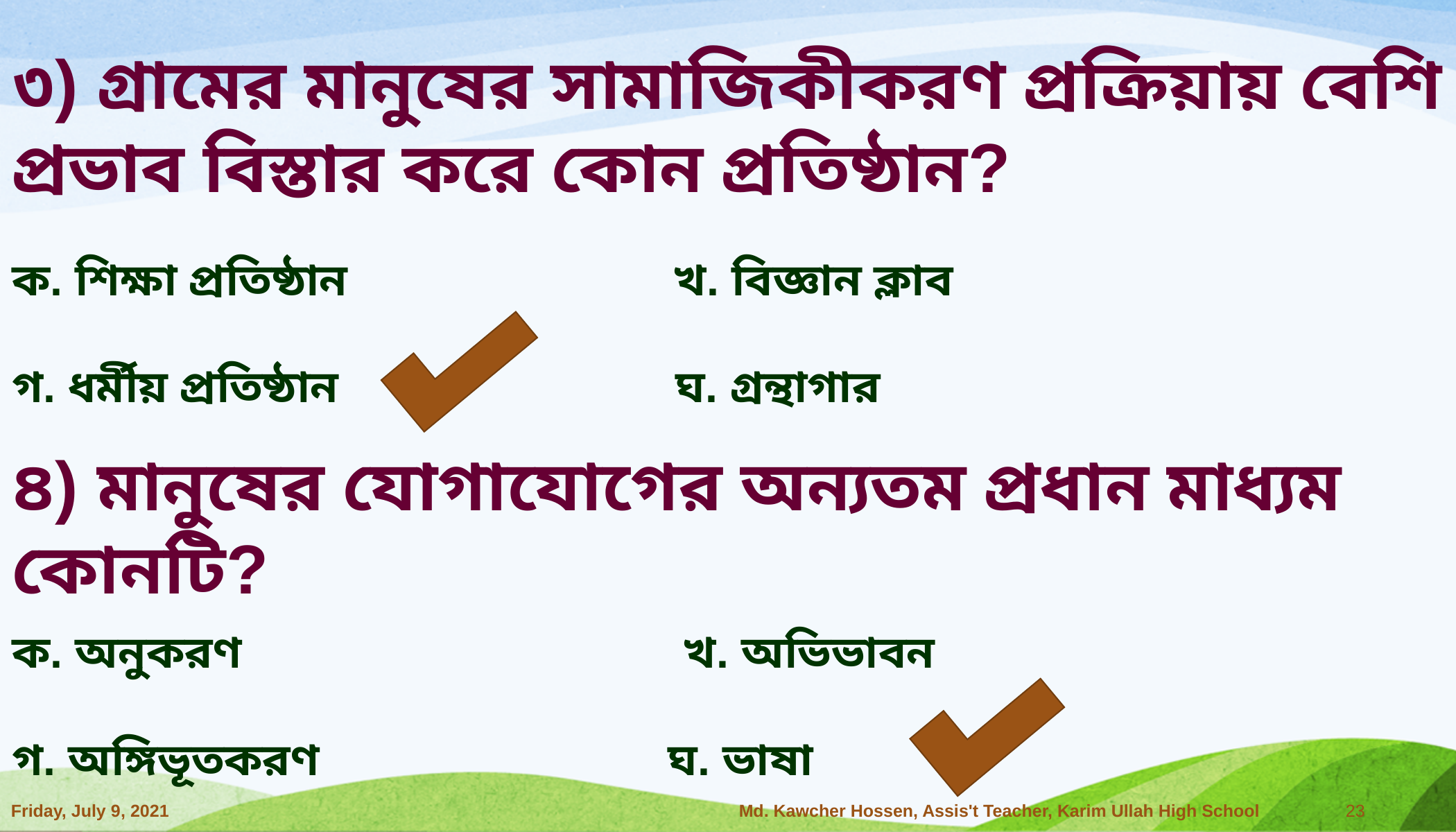

৩) গ্রামের মানুষের সামাজিকীকরণ প্রক্রিয়ায় বেশি প্রভাব বিস্তার করে কোন প্রতিষ্ঠান?
ক. শিক্ষা প্রতিষ্ঠান                            খ. বিজ্ঞান ক্লাব

গ. ধর্মীয় প্রতিষ্ঠান                             ঘ. গ্রন্থাগার

৪) মানুষের যোগাযোগের অন্যতম প্রধান মাধ্যম কোনটি?
ক. অনুকরণ                                      খ. অভিভাবন

গ. অঙ্গিভূতকরণ                              ঘ. ভাষা

Md. Kawcher Hossen, Assis't Teacher, Karim Ullah High School
23
Friday, July 9, 2021